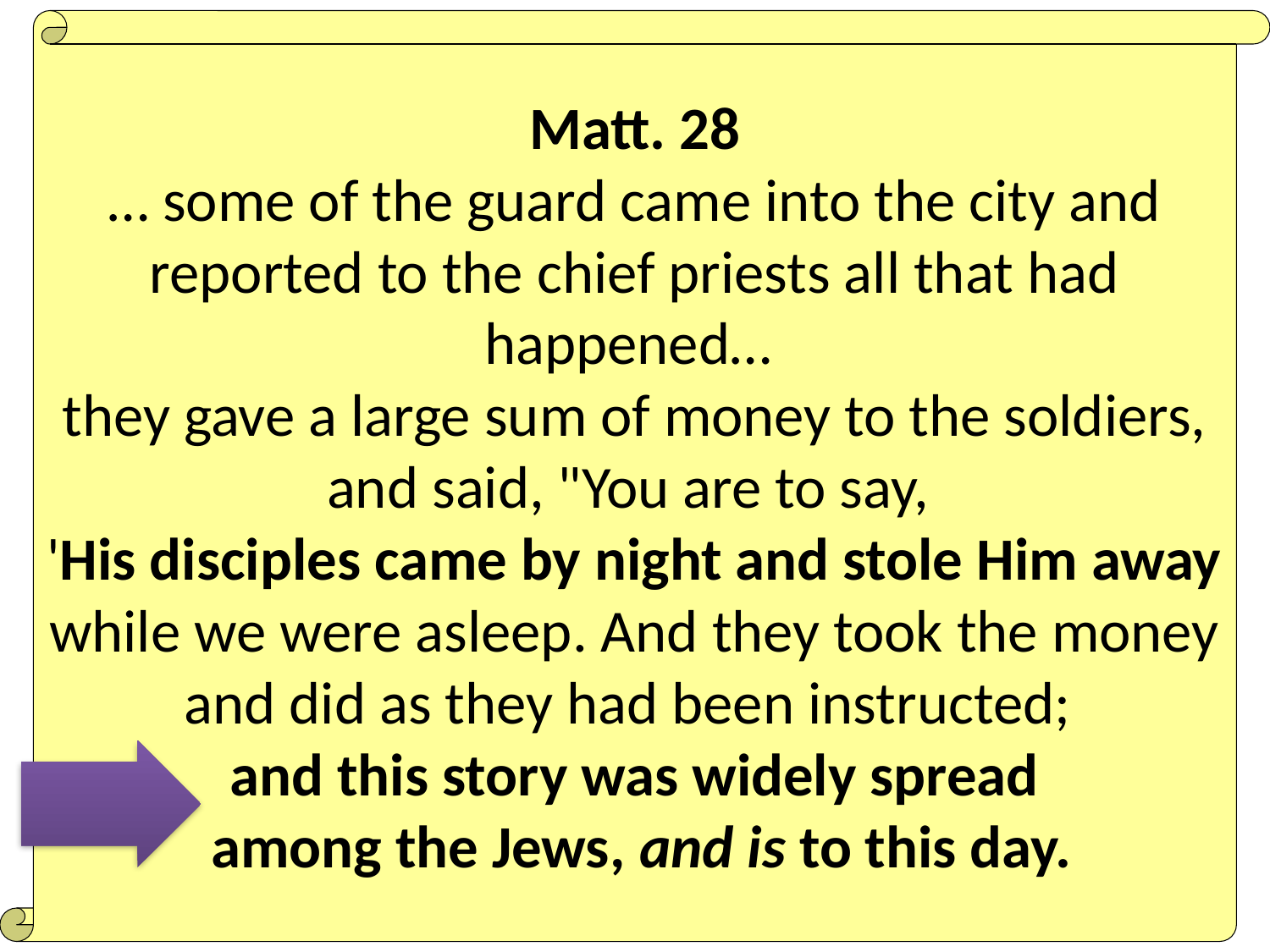

Matt. 28
… some of the guard came into the city and reported to the chief priests all that had happened…
they gave a large sum of money to the soldiers, and said, "You are to say,
'His disciples came by night and stole Him away while we were asleep. And they took the money and did as they had been instructed;
and this story was widely spread
 among the Jews, and is to this day.